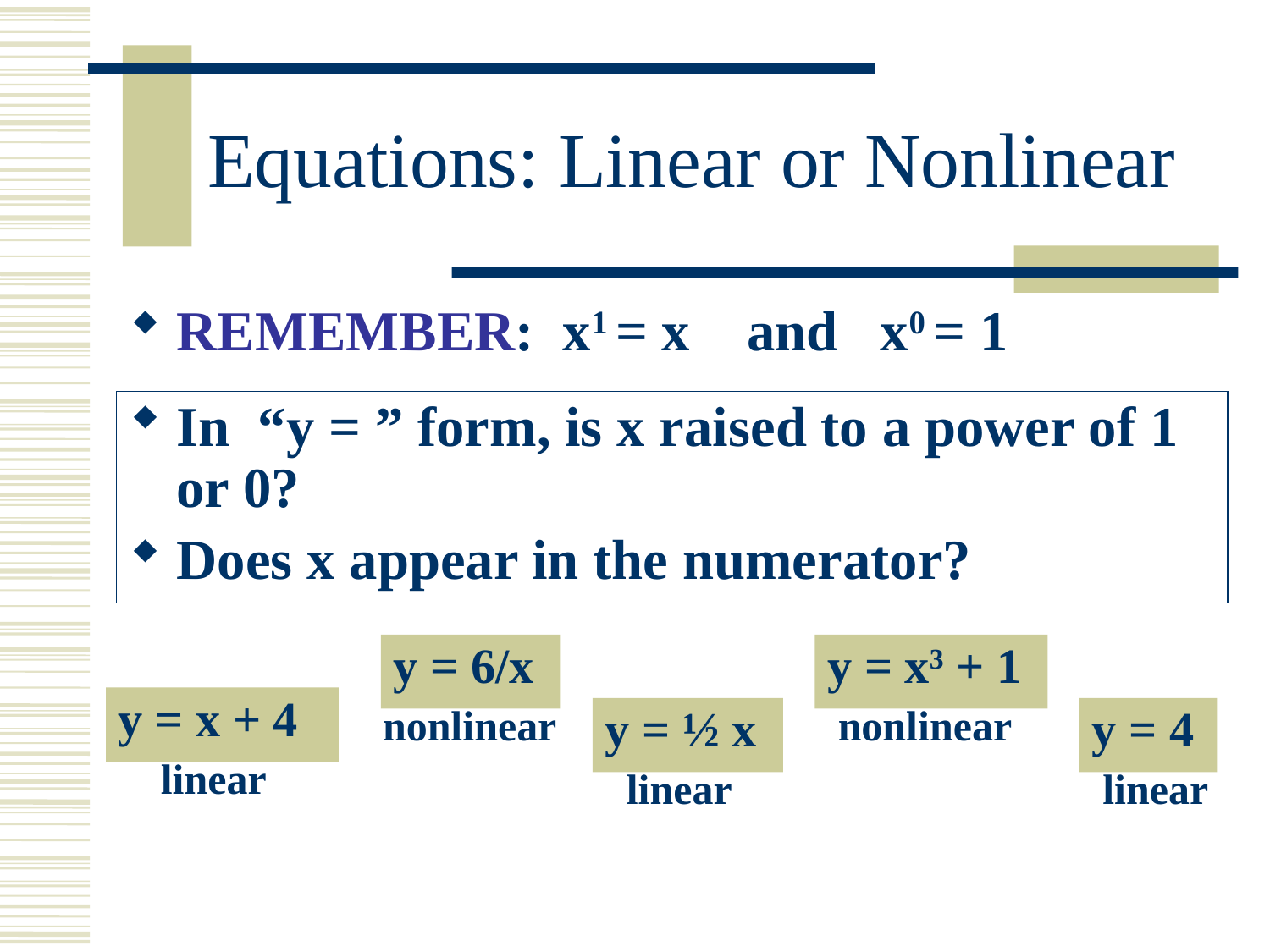

# Equations: Linear or Nonlinear
REMEMBER:  x1 = x    and   x0 = 1
In  “y = ” form, is x raised to a power of 1 or 0?
Does x appear in the numerator?
y = 6/x
y = x3 + 1
y = x + 4
nonlinear
y = ½ x
nonlinear
y = 4
linear
linear
linear